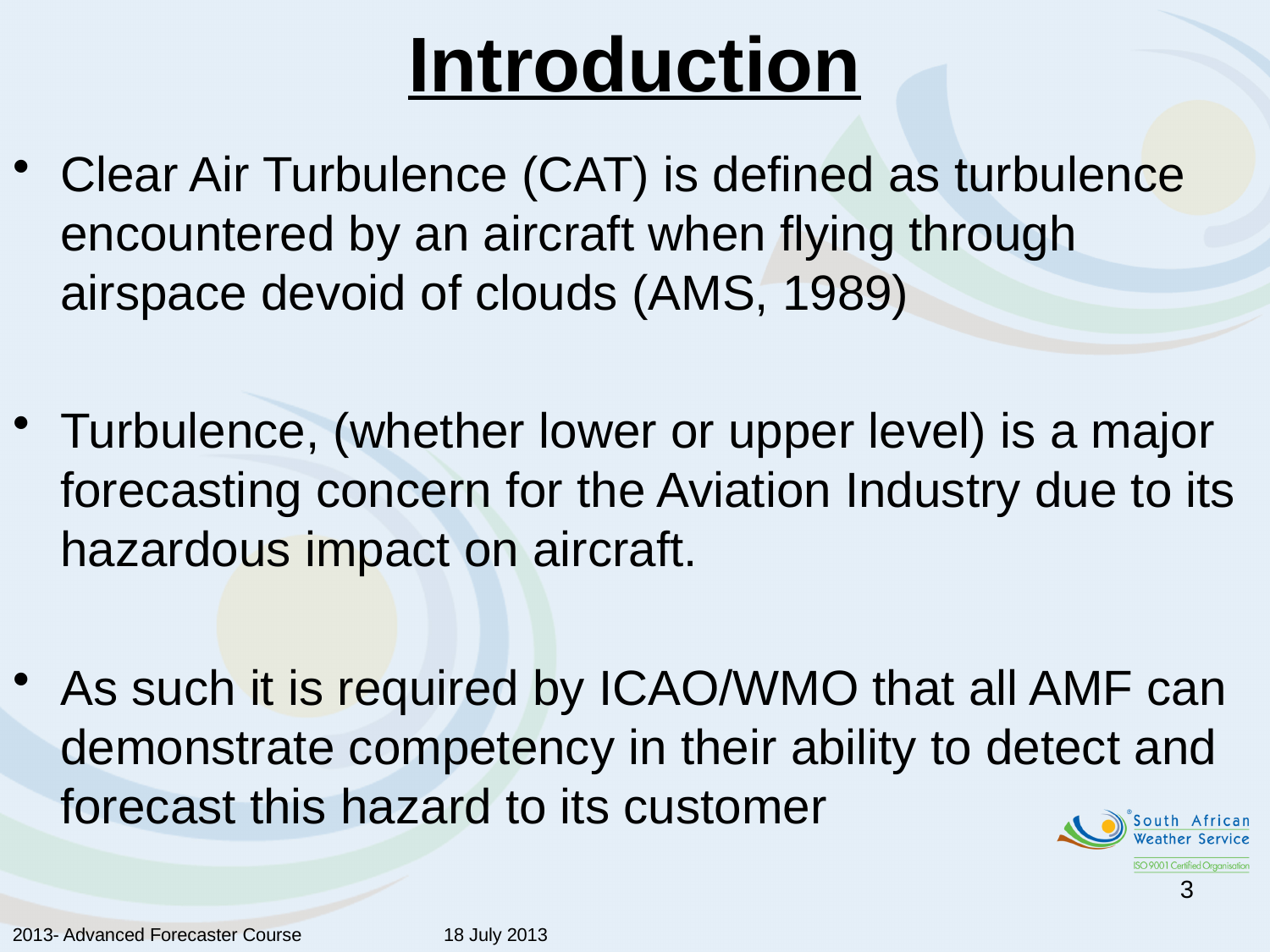

Introduction
Clear Air Turbulence (CAT) is defined as turbulence encountered by an aircraft when flying through airspace devoid of clouds (AMS, 1989)

Turbulence, (whether lower or upper level) is a major forecasting concern for the Aviation Industry due to its hazardous impact on aircraft.

As such it is required by ICAO/WMO that all AMF can demonstrate competency in their ability to detect and forecast this hazard to its customer
3
2013- Advanced Forecaster Course                            18 July 2013